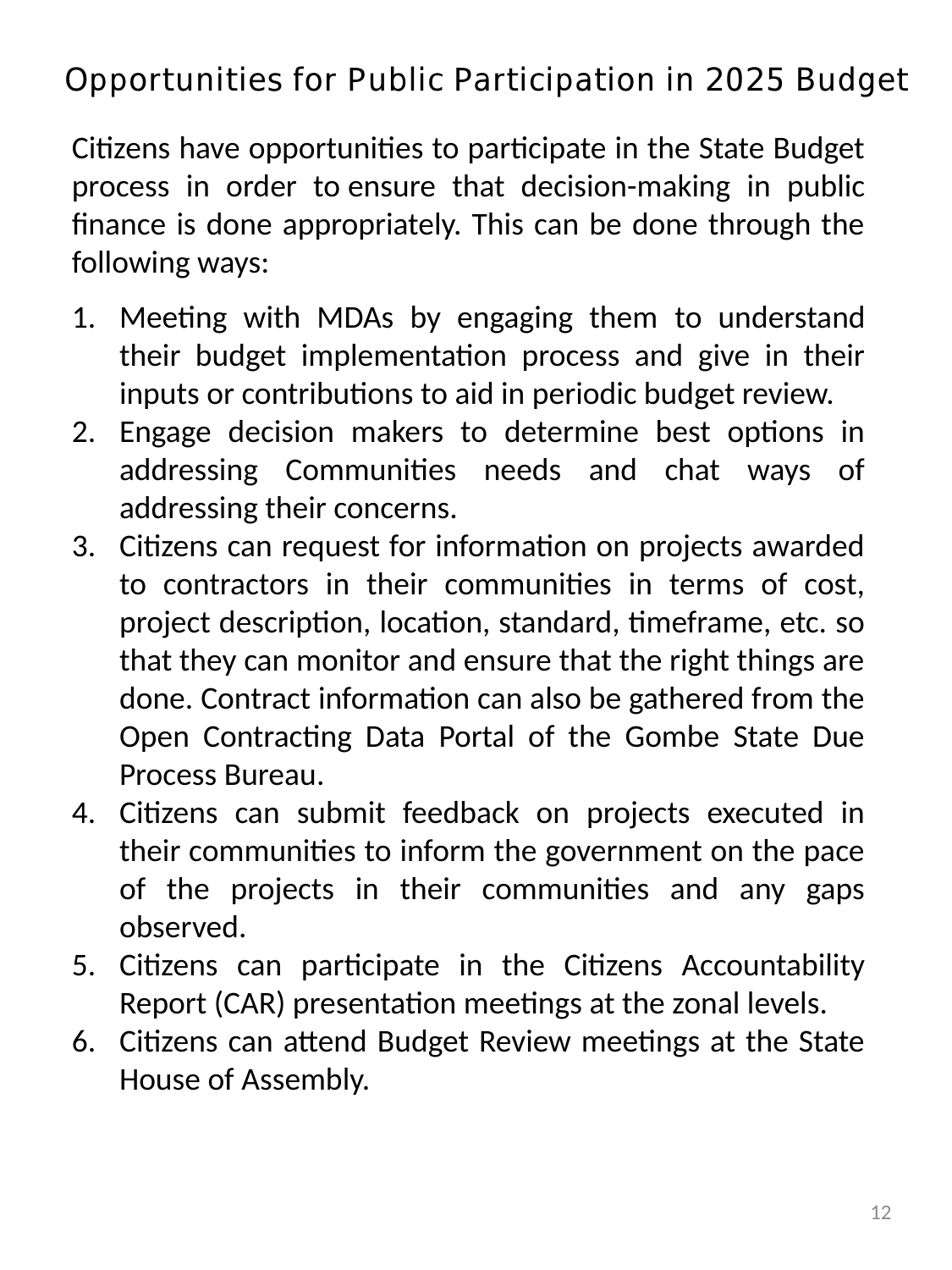

Opportunities for Public Participation in 2025 Budget
Citizens have opportunities to participate in the State Budget process in order to ensure that decision-making in public finance is done appropriately. This can be done through the following ways:

Meeting with MDAs by engaging them to understand their budget implementation process and give in their inputs or contributions to aid in periodic budget review.
Engage decision makers to determine best options in addressing Communities needs and chat ways of addressing their concerns.
Citizens can request for information on projects awarded to contractors in their communities in terms of cost, project description, location, standard, timeframe, etc. so that they can monitor and ensure that the right things are done. Contract information can also be gathered from the Open Contracting Data Portal of the Gombe State Due Process Bureau.
Citizens can submit feedback on projects executed in their communities to inform the government on the pace of the projects in their communities and any gaps observed.
Citizens can participate in the Citizens Accountability Report (CAR) presentation meetings at the zonal levels.
Citizens can attend Budget Review meetings at the State House of Assembly.

12